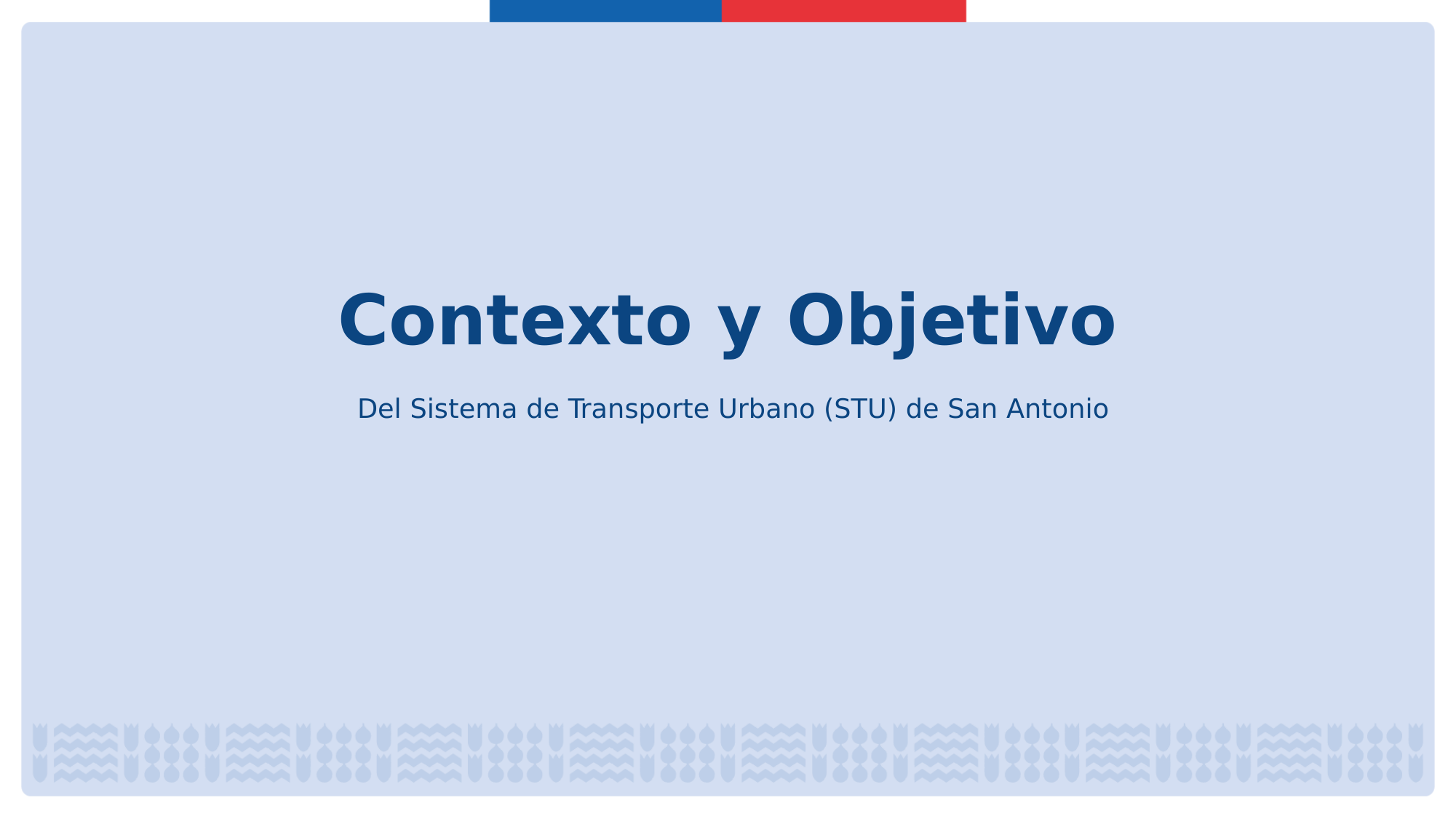

# Contexto y Objetivo
Del Sistema de Transporte Urbano (STU) de San Antonio